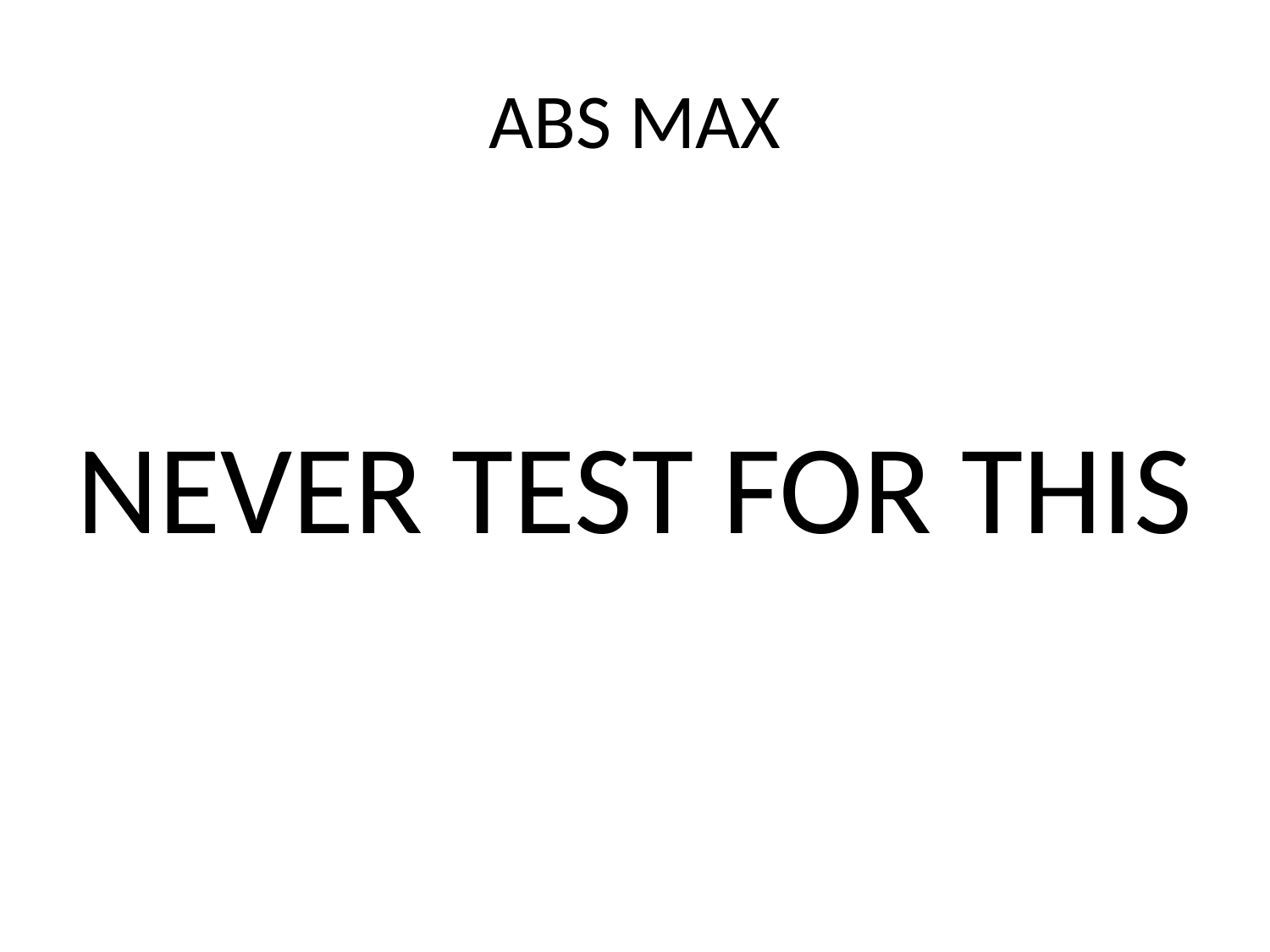

# ABS MAX

NEVER TEST FOR THIS